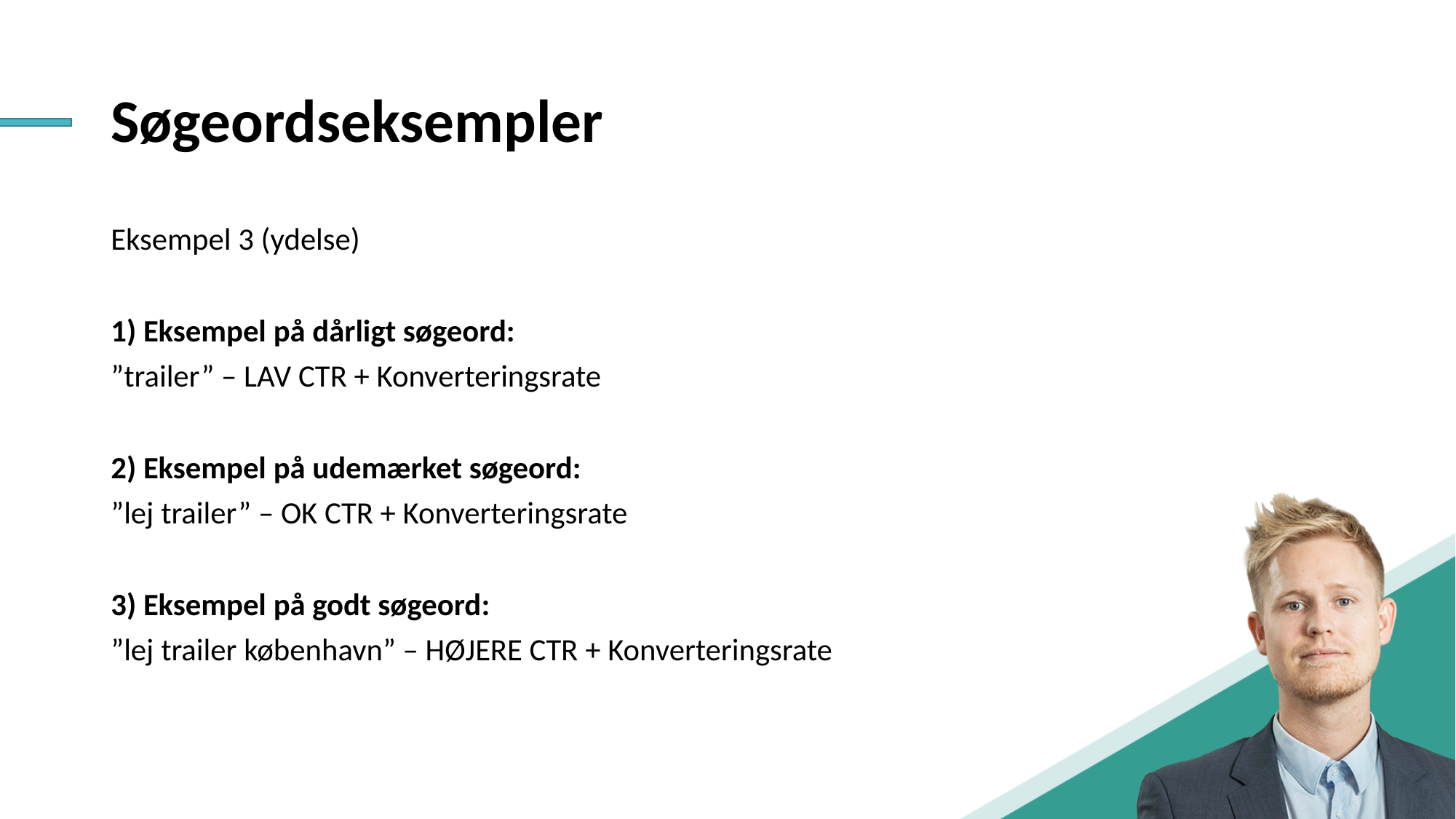

# Søgeordseksempler
Eksempel 3 (ydelse)

1) Eksempel på dårligt søgeord:
”trailer” – LAV CTR + Konverteringsrate

2) Eksempel på udemærket søgeord:
”lej trailer” – OK CTR + Konverteringsrate

3) Eksempel på godt søgeord:
”lej trailer københavn” – HØJERE CTR + Konverteringsrate